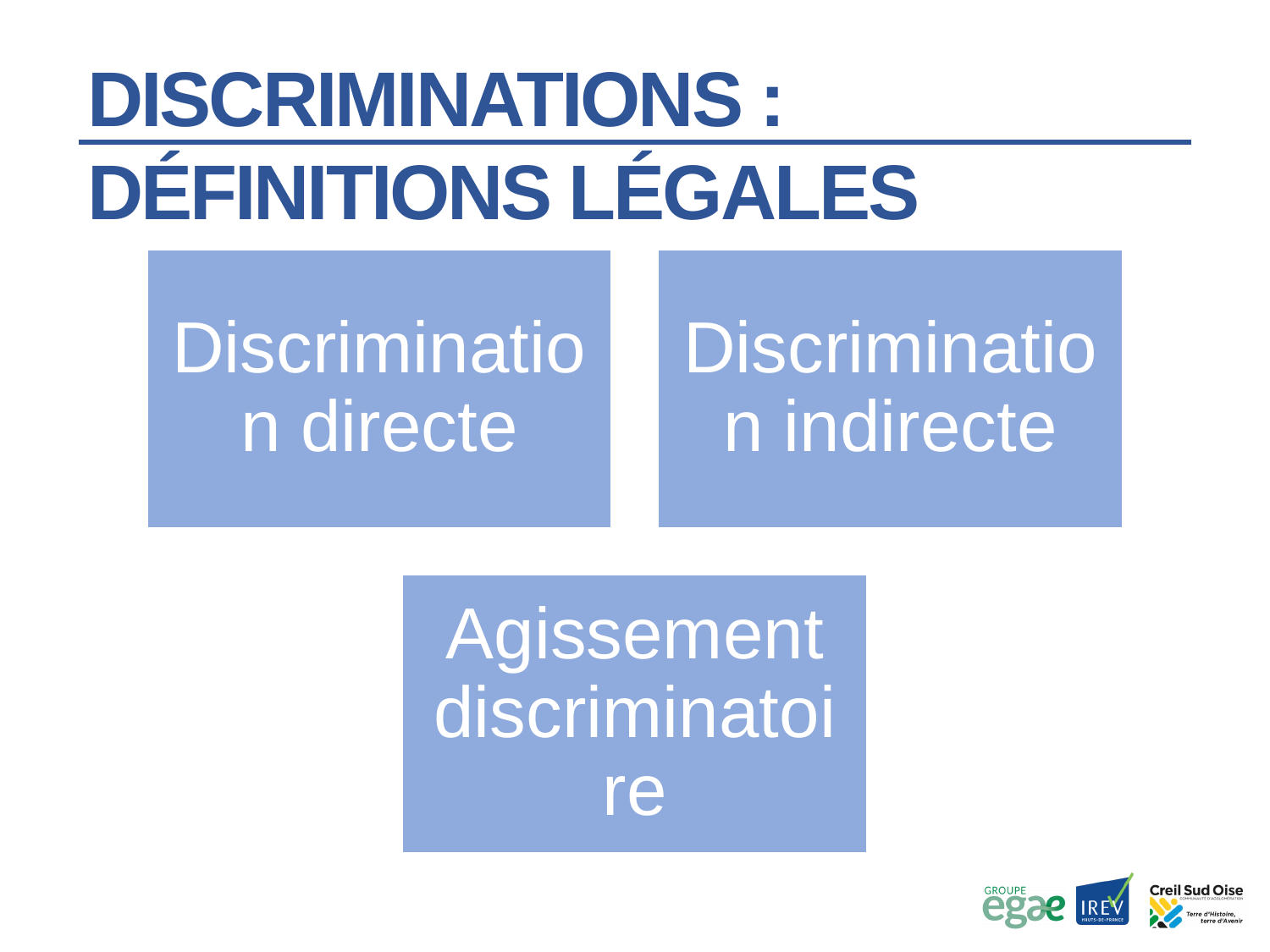

Discriminations : définitions légales
Discrimination directe
Discrimination indirecte
Agissement discriminatoire